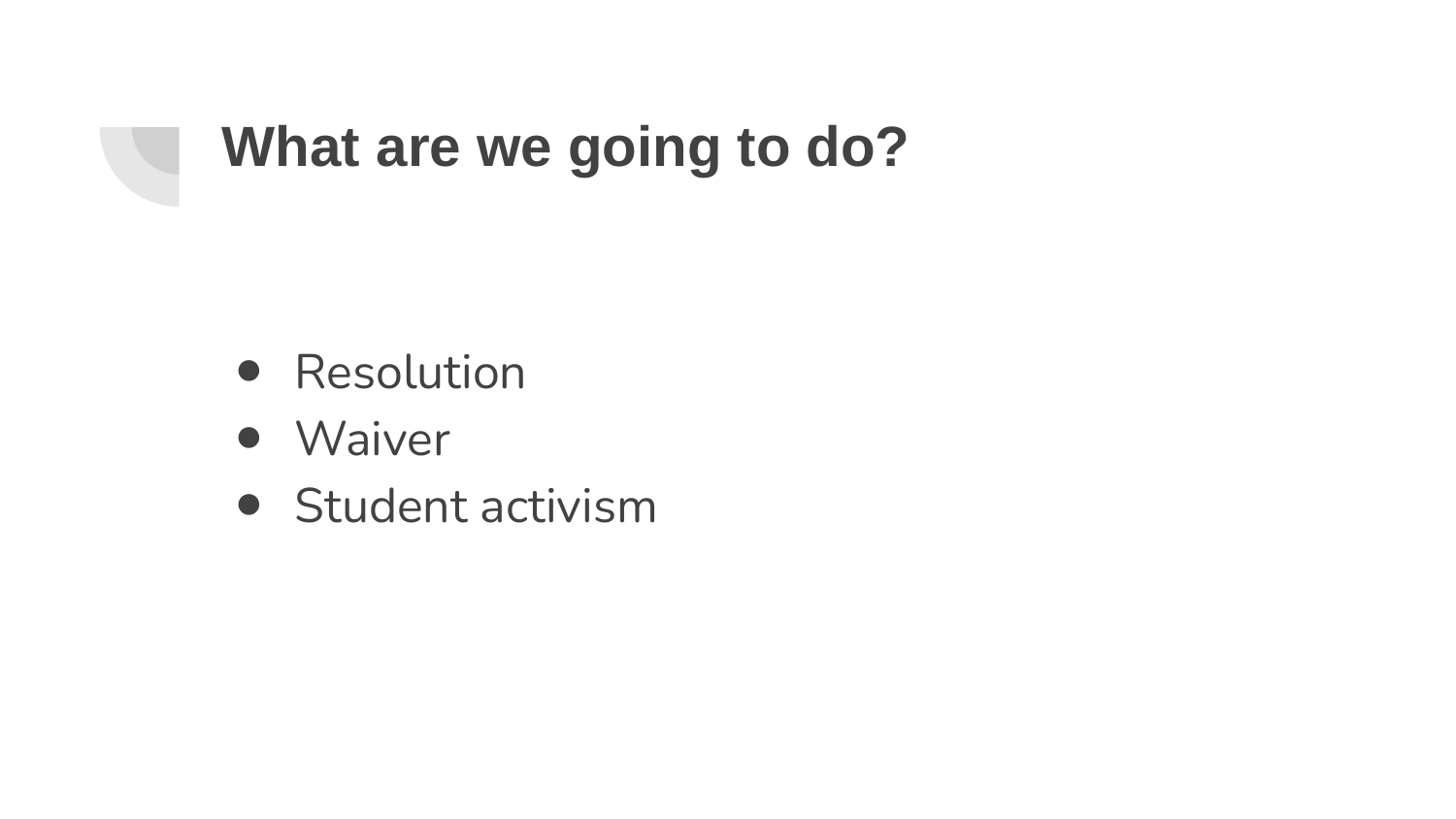

# What are we going to do?
Resolution
Waiver
Student activism